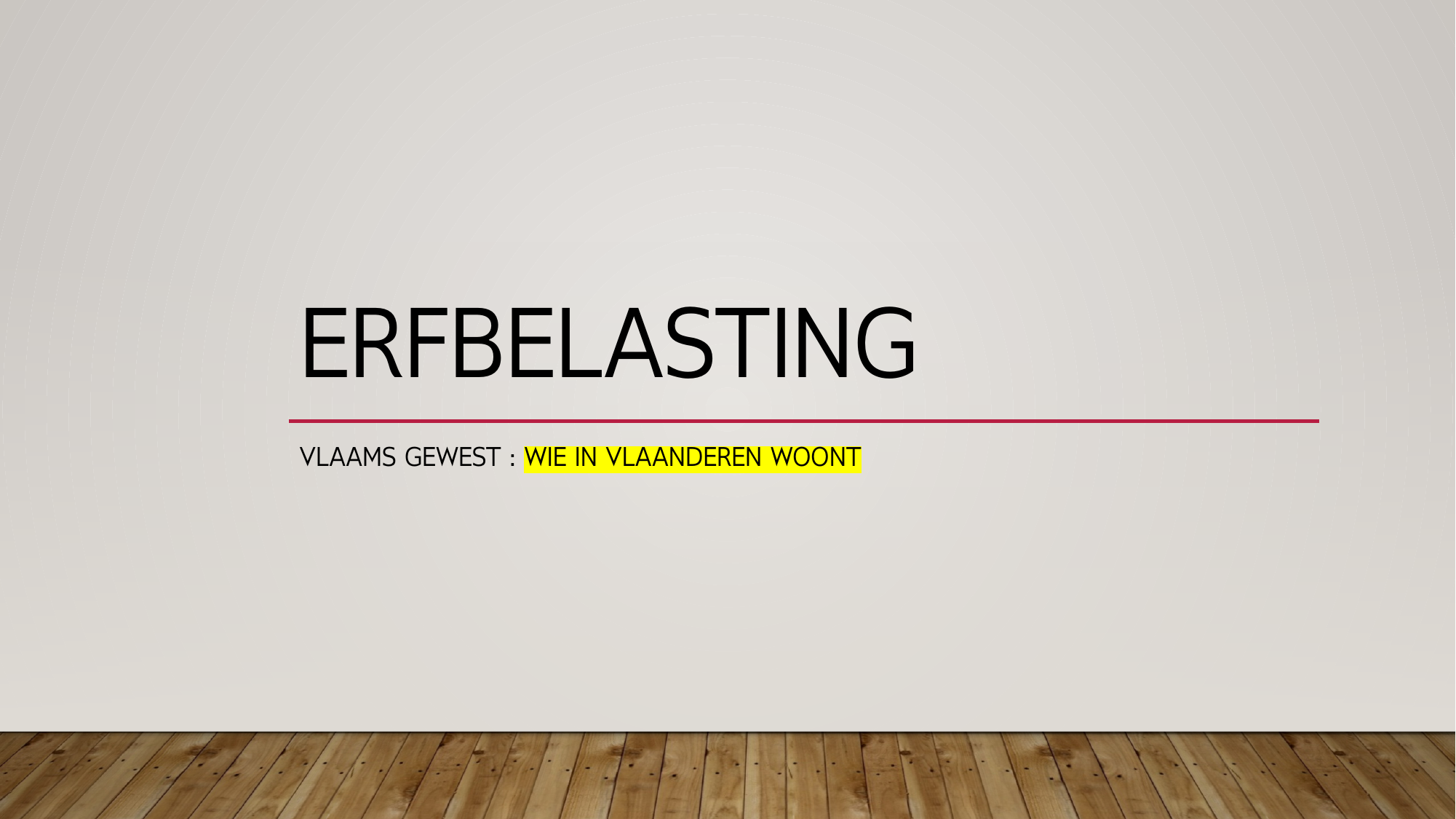

# erfbelasting
Vlaams gewest : wie in vlaanderen woont